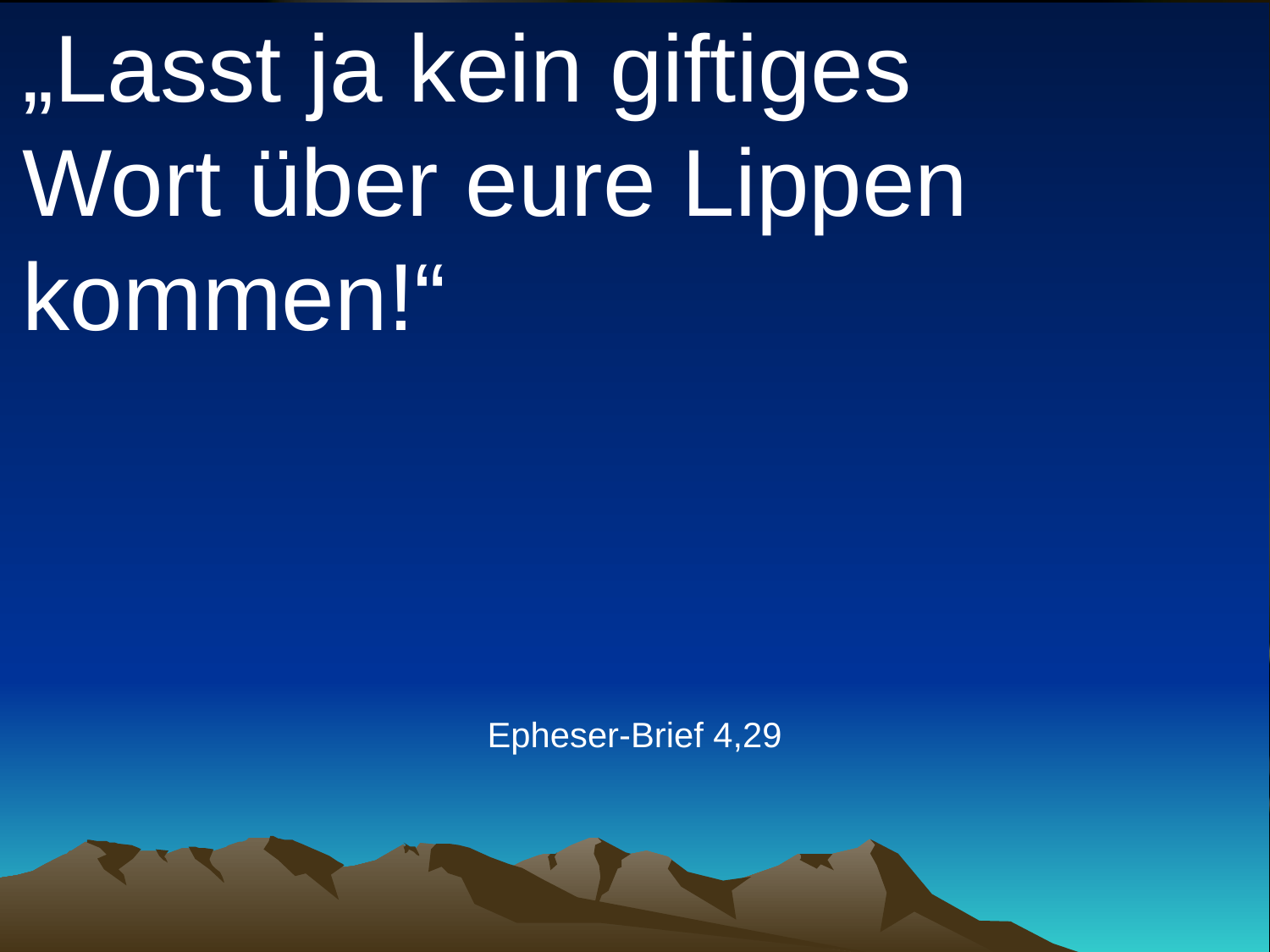

# „Lasst ja kein giftiges Wort über eure Lippen kommen!“
Epheser-Brief 4,29